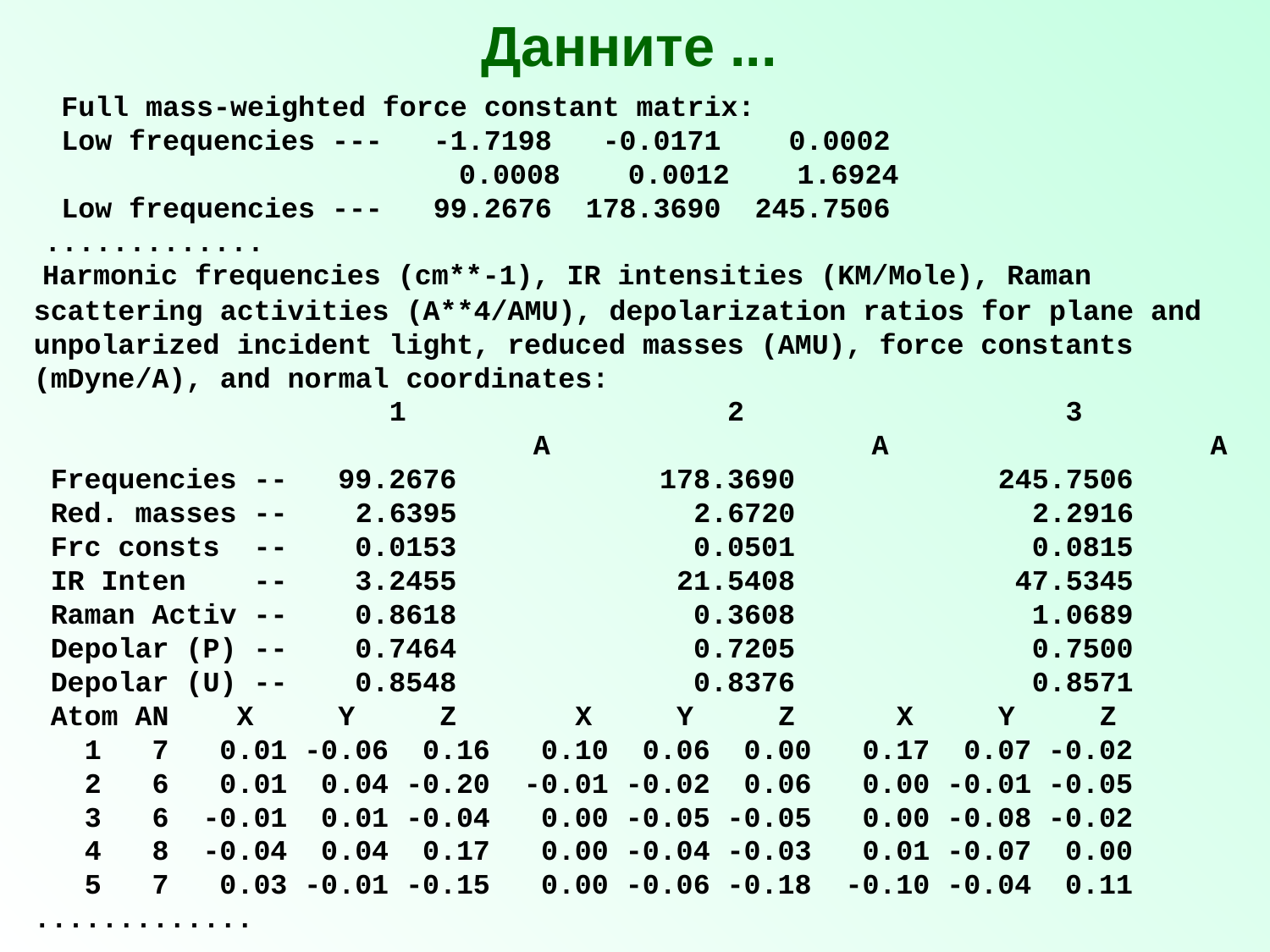

Данните ...
 Full mass-weighted force constant matrix:
 Low frequencies ---   -1.7198   -0.0171    0.0002
			  0.0008    0.0012    1.6924
 Low frequencies ---   99.2676  178.3690  245.7506
.............
 Harmonic frequencies (cm**-1), IR intensities (KM/Mole), Raman scattering activities (A**4/AMU), depolarization ratios for plane and unpolarized incident light, reduced masses (AMU), force constants (mDyne/A), and normal coordinates:
                     1                   2                   3                    		       A                   A                   A
 Frequencies --   99.2676            178.3690            245.7506
 Red. masses --    2.6395              2.6720              2.2916
 Frc consts  --    0.0153              0.0501              0.0815
 IR Inten    --    3.2455             21.5408             47.5345
 Raman Activ --    0.8618              0.3608              1.0689
 Depolar (P) --    0.7464              0.7205              0.7500
 Depolar (U) --    0.8548              0.8376              0.8571
 Atom AN    X     Y     Z       X     Y     Z      X     Y     Z
   1   7   0.01 -0.06  0.16   0.10  0.06  0.00   0.17  0.07 -0.02
   2   6   0.01  0.04 -0.20  -0.01 -0.02  0.06   0.00 -0.01 -0.05
   3   6  -0.01  0.01 -0.04   0.00 -0.05 -0.05   0.00 -0.08 -0.02
   4   8  -0.04  0.04  0.17   0.00 -0.04 -0.03   0.01 -0.07  0.00
   5   7   0.03 -0.01 -0.15   0.00 -0.06 -0.18  -0.10 -0.04  0.11
.............